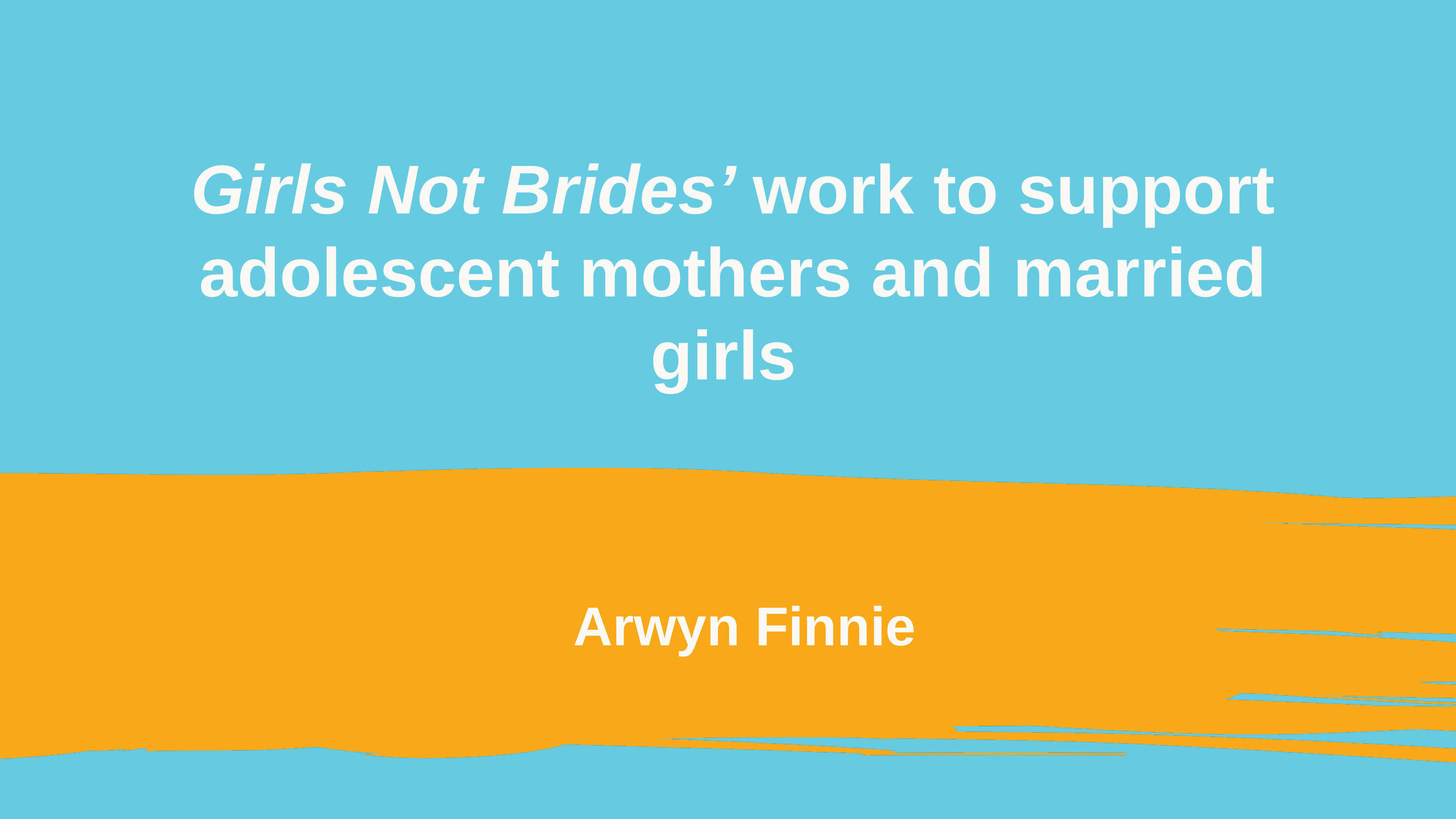

# Girls Not Brides’ work to support adolescent mothers and married girls
Arwyn Finnie